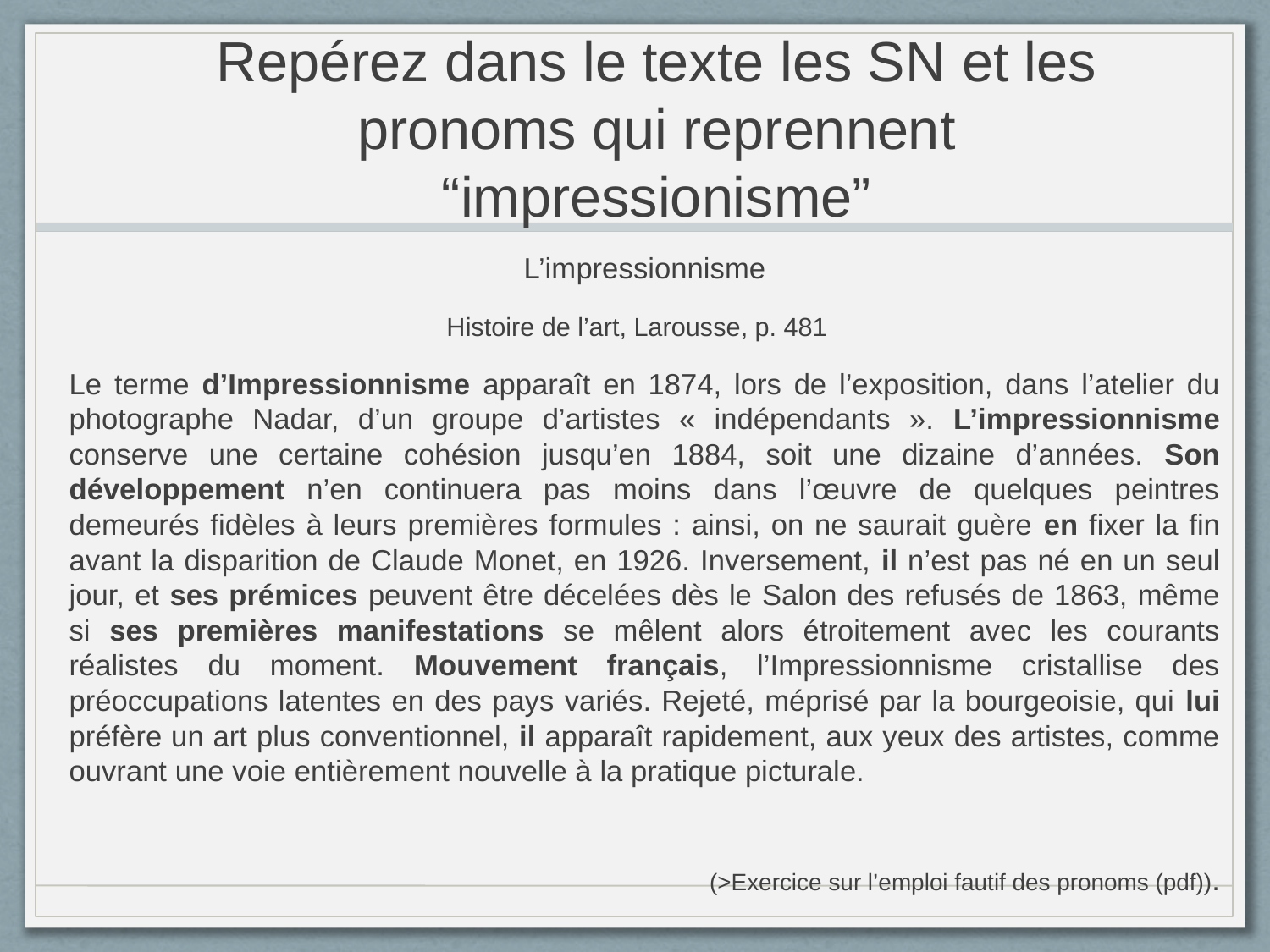

# Repérez dans le texte les SN et les pronoms qui reprennent “impressionisme”
L’impressionnisme
Histoire de l’art, Larousse, p. 481
Le terme d’Impressionnisme apparaît en 1874, lors de l’exposition, dans l’atelier du photographe Nadar, d’un groupe d’artistes « indépendants ». L’impressionnisme conserve une certaine cohésion jusqu’en 1884, soit une dizaine d’années. Son développement n’en continuera pas moins dans l’œuvre de quelques peintres demeurés fidèles à leurs premières formules : ainsi, on ne saurait guère en fixer la fin avant la disparition de Claude Monet, en 1926. Inversement, il n’est pas né en un seul jour, et ses prémices peuvent être décelées dès le Salon des refusés de 1863, même si ses premières manifestations se mêlent alors étroitement avec les courants réalistes du moment. Mouvement français, l’Impressionnisme cristallise des préoccupations latentes en des pays variés. Rejeté, méprisé par la bourgeoisie, qui lui préfère un art plus conventionnel, il apparaît rapidement, aux yeux des artistes, comme ouvrant une voie entièrement nouvelle à la pratique picturale.

(>Exercice sur l’emploi fautif des pronoms (pdf)).